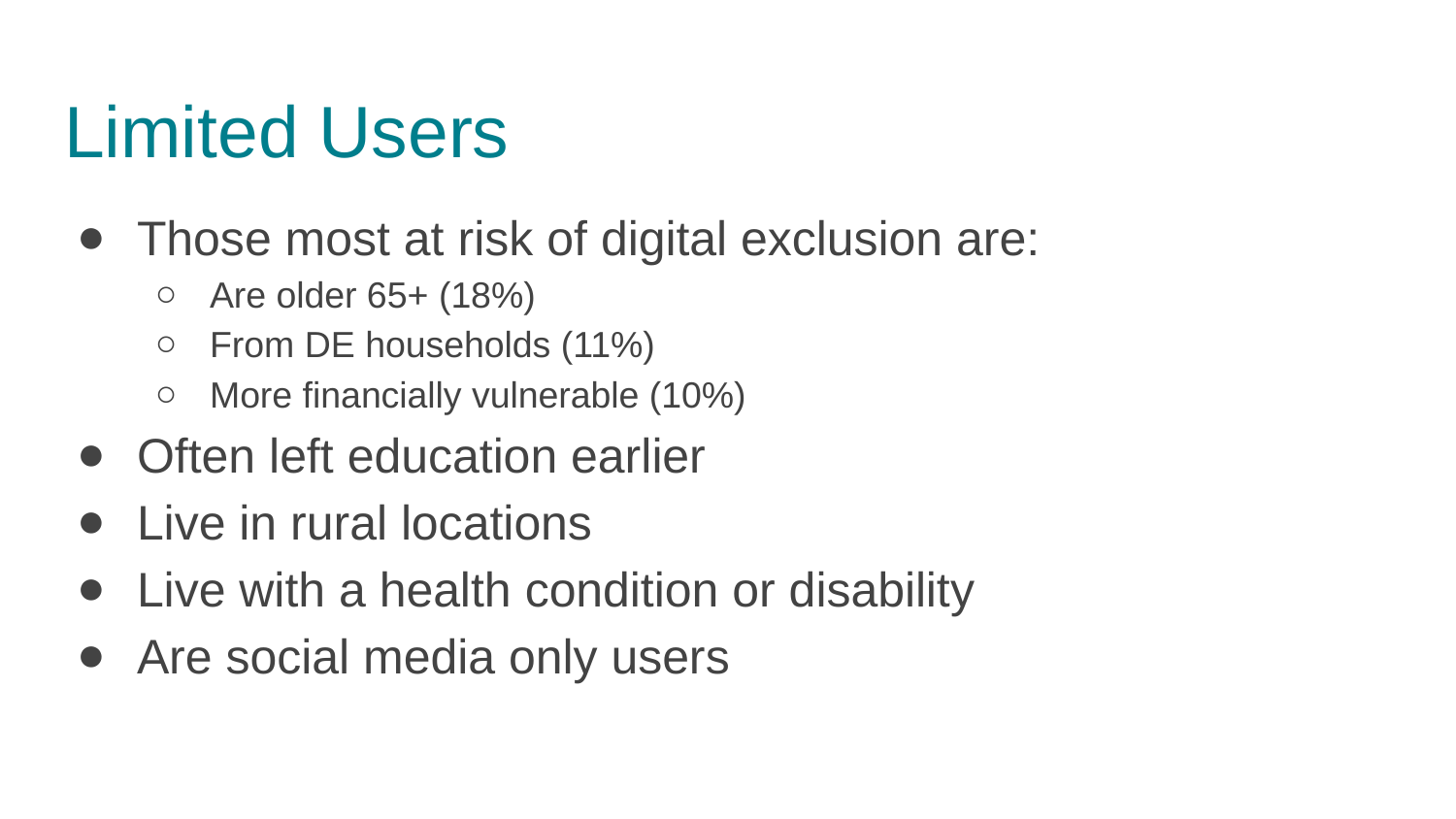

# Limited Users
Those most at risk of digital exclusion are:
Are older 65+ (18%)
From DE households (11%)
More financially vulnerable (10%)
Often left education earlier
Live in rural locations
Live with a health condition or disability
Are social media only users